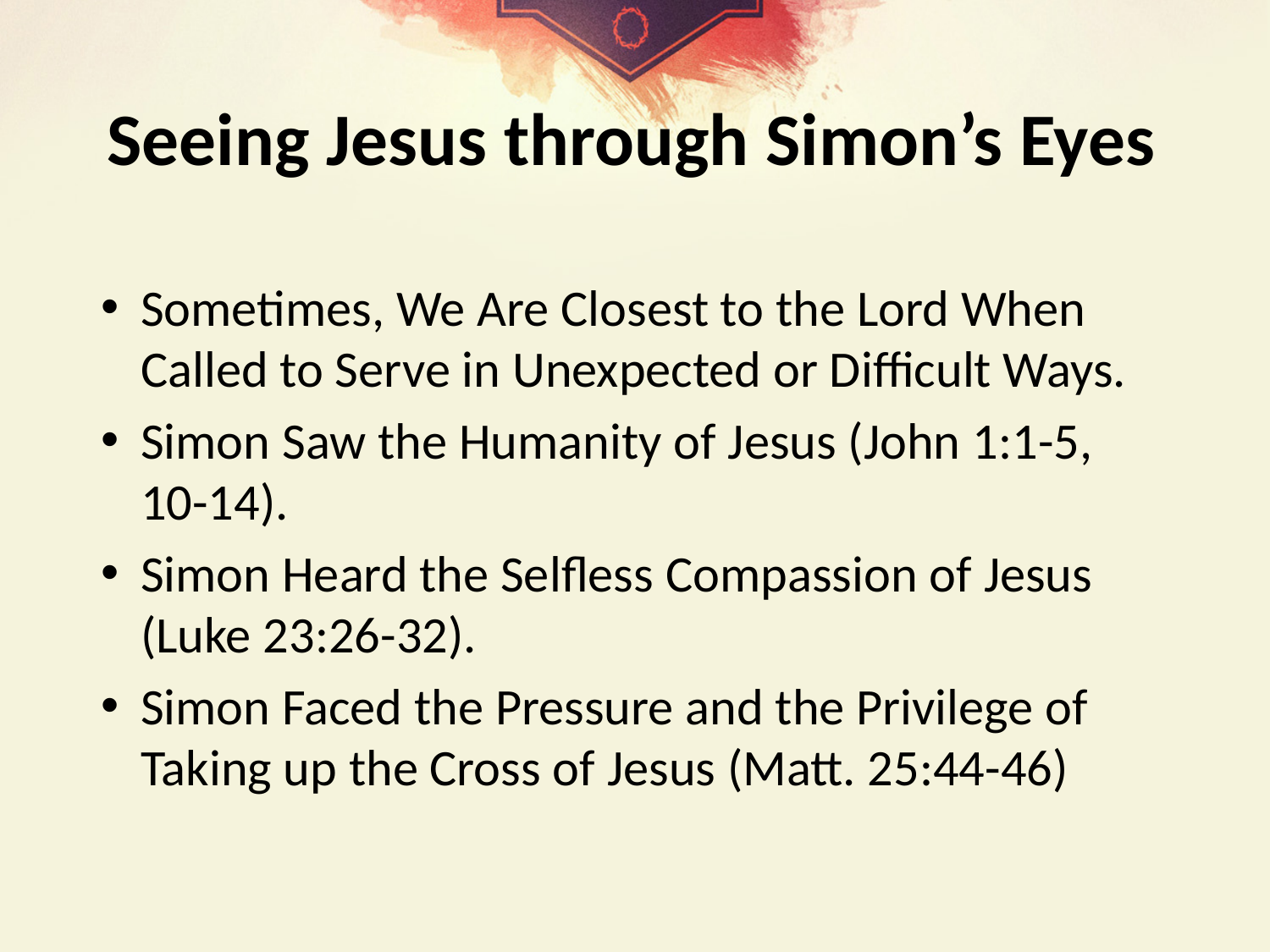

# Seeing Jesus through Simon’s Eyes
Sometimes, We Are Closest to the Lord When Called to Serve in Unexpected or Difficult Ways.
Simon Saw the Humanity of Jesus (John 1:1-5, 10-14).
Simon Heard the Selfless Compassion of Jesus (Luke 23:26-32).
Simon Faced the Pressure and the Privilege of Taking up the Cross of Jesus (Matt. 25:44-46)